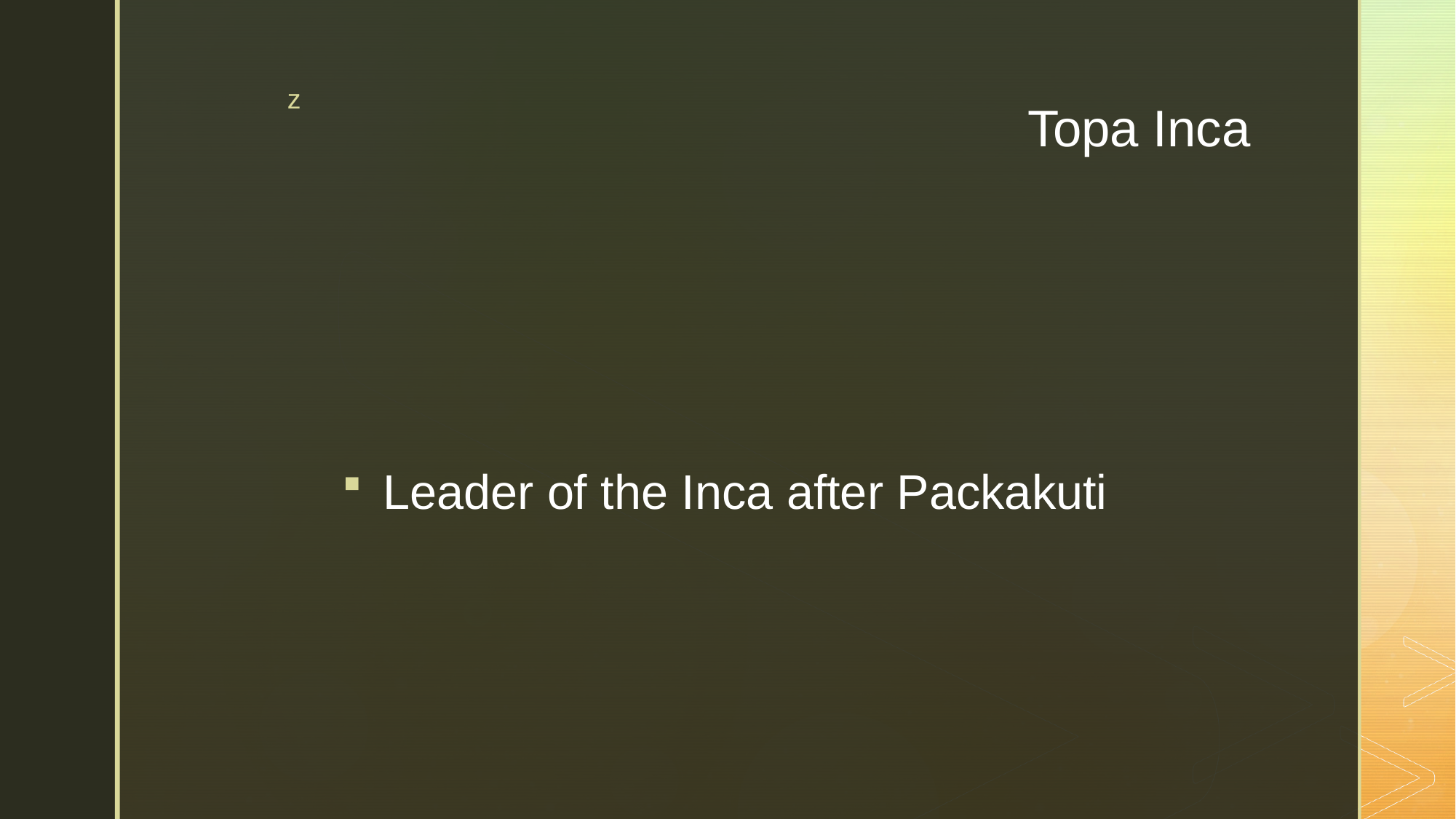

# Topa Inca
Leader of the Inca after Packakuti